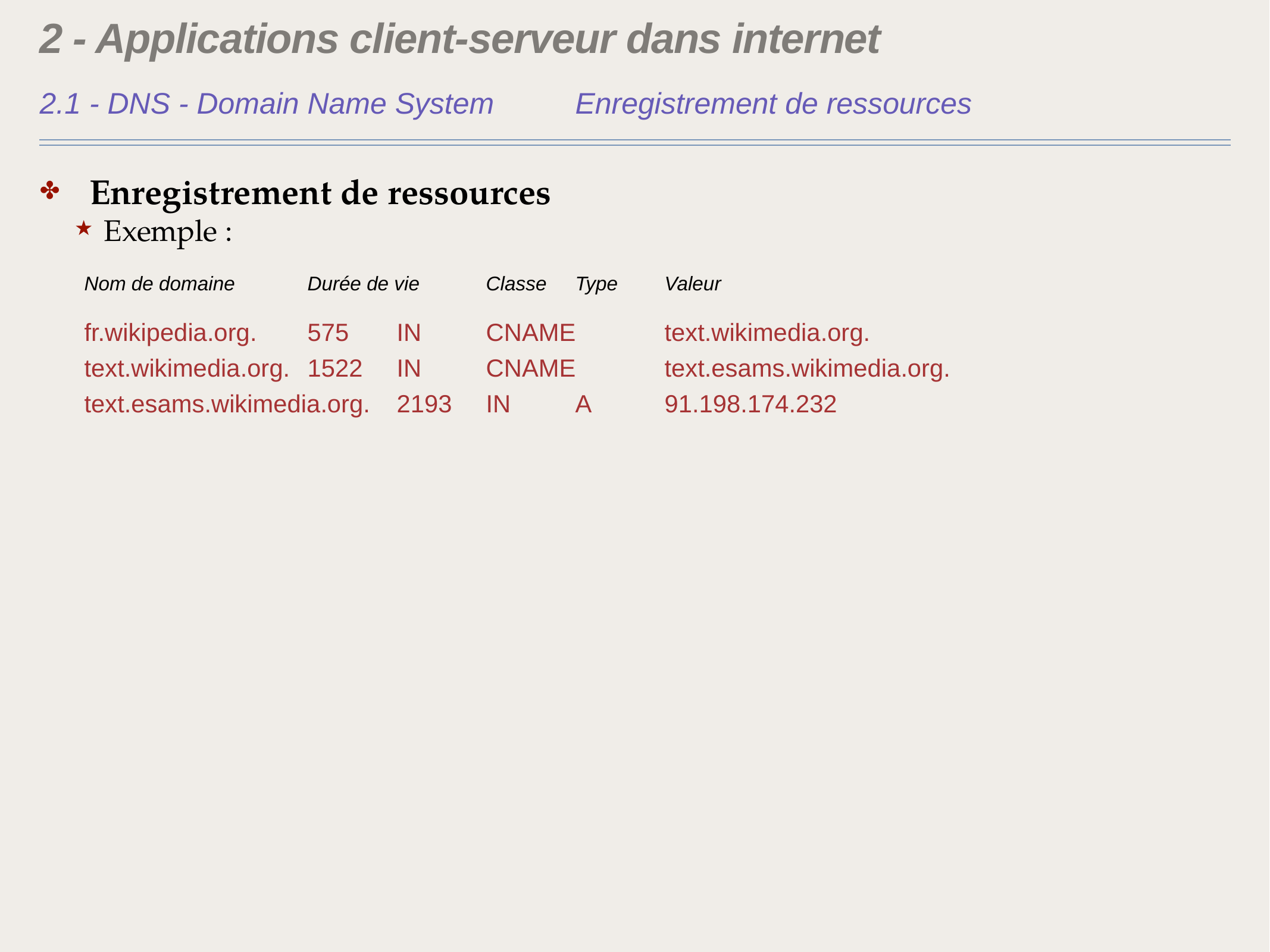

# 2 - Applications client-serveur dans internet
2.1 - DNS - Domain Name System	Enregistrement de ressources
Enregistrement de ressources
Exemple :
Nom de domaine	Durée de vie	Classe	Type	Valeur

fr.wikipedia.org.	575	IN	CNAME	text.wikimedia.org.
text.wikimedia.org.	1522	IN	CNAME	text.esams.wikimedia.org.
text.esams.wikimedia.org.	2193	IN	A	91.198.174.232
14